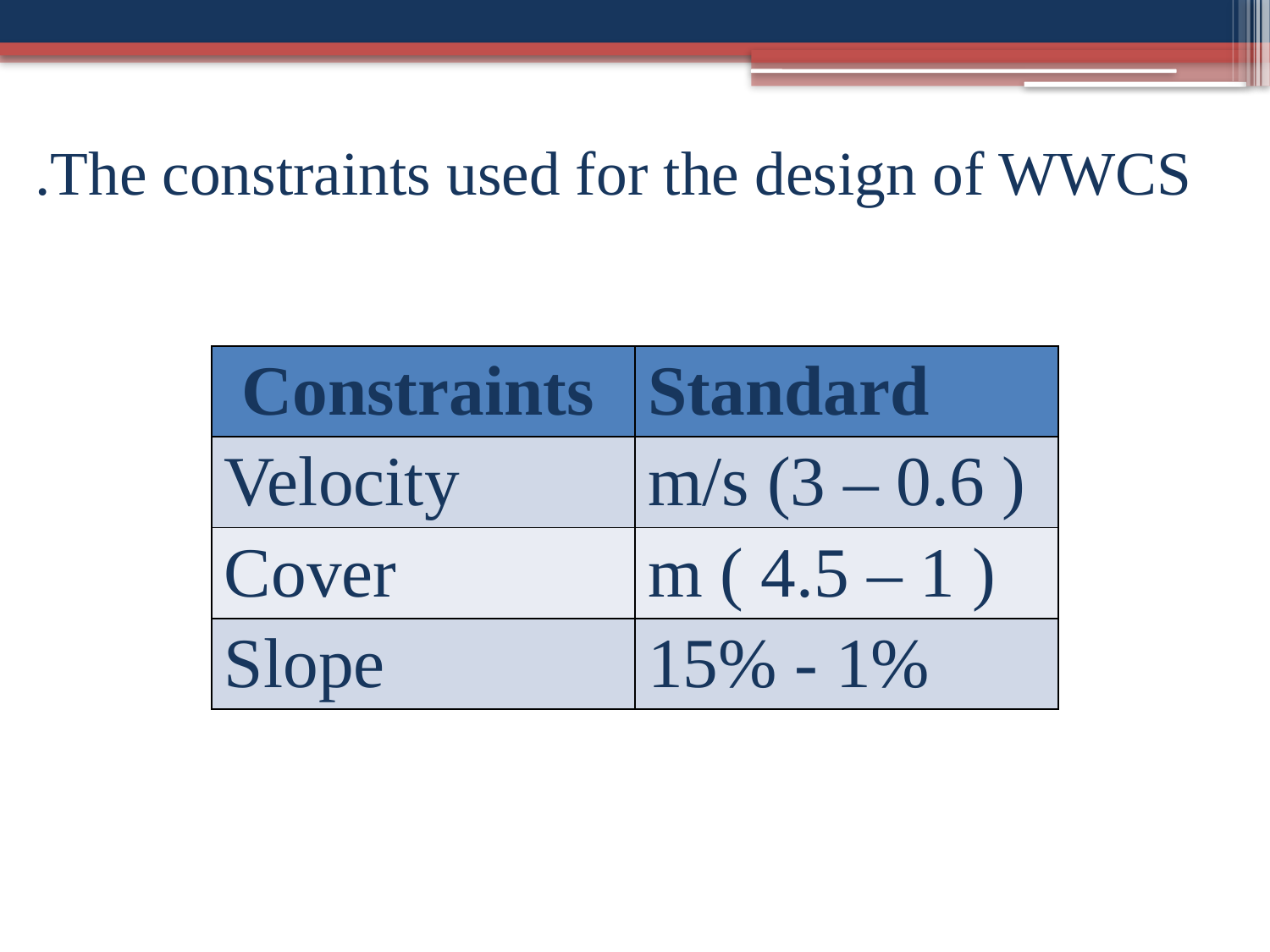

# The constraints used for the design of WWCS.
| Constraints | Standard |
| --- | --- |
| Velocity | ( 0.6 – 3) m/s |
| Cover | ( 1 – 4.5 ) m |
| Slope | 1% - 15% |